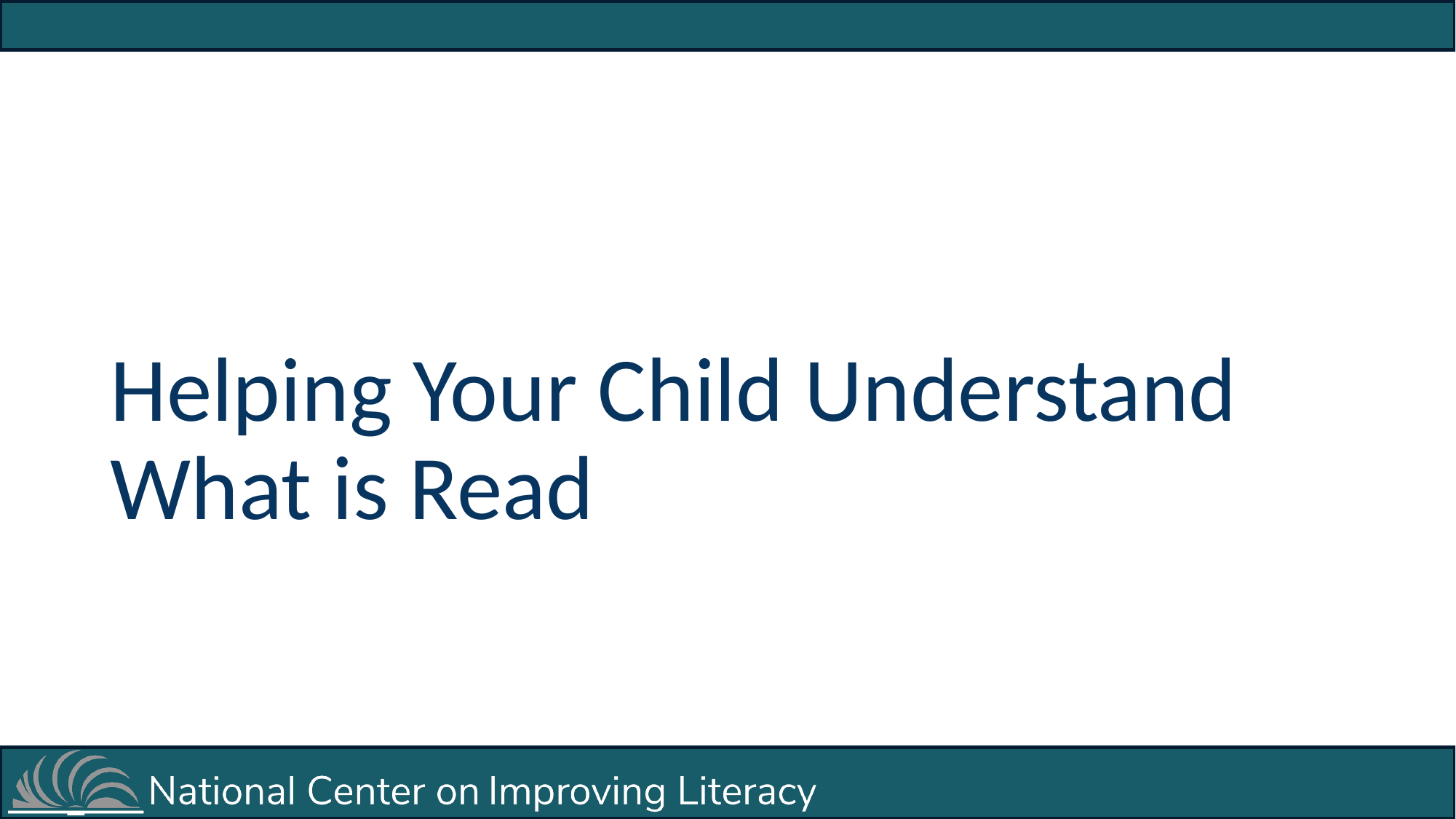

# Helping Your Child Understand What is Read